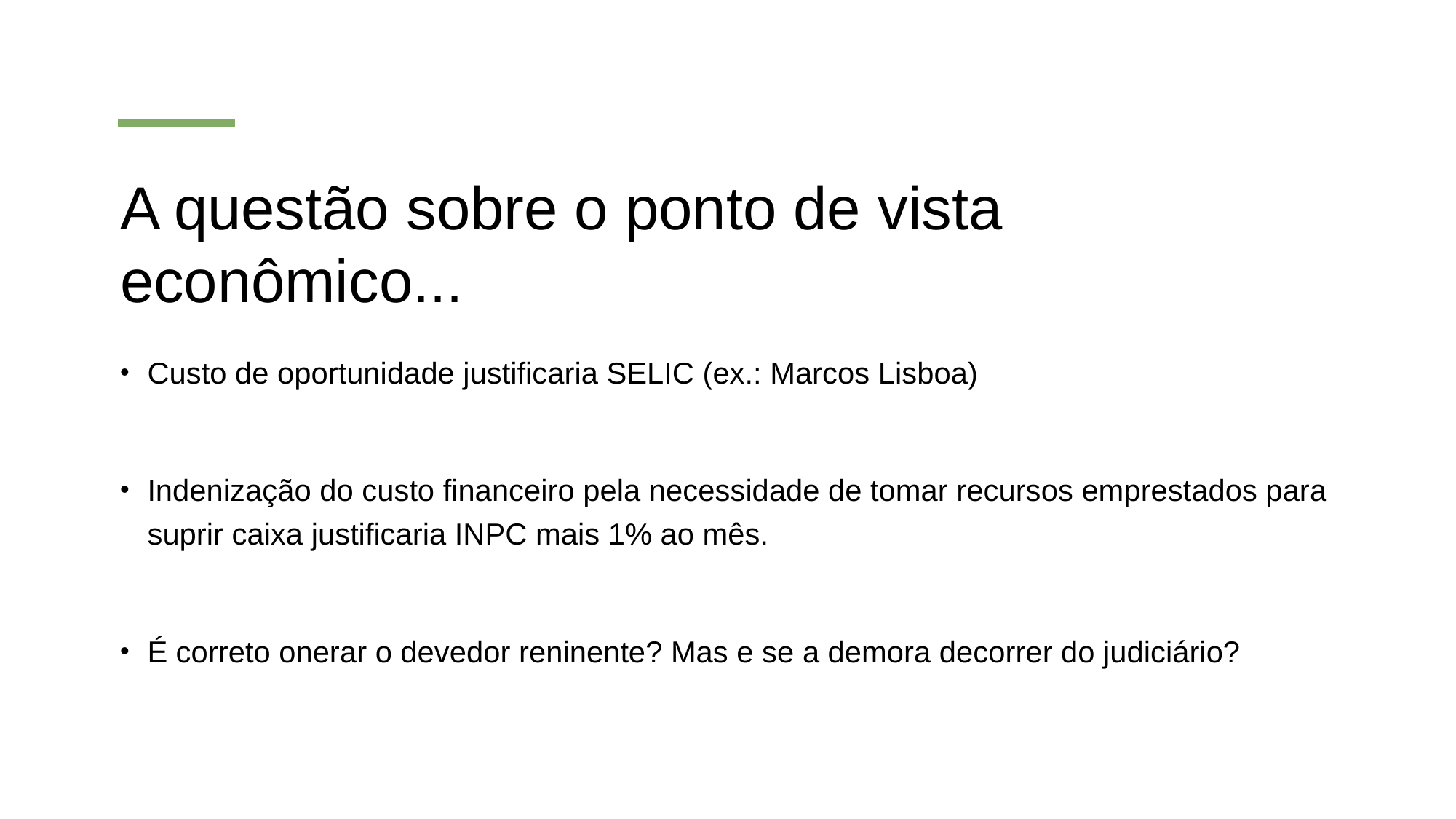

# A questão sobre o ponto de vista econômico...
Custo de oportunidade justificaria SELIC (ex.: Marcos Lisboa)

Indenização do custo financeiro pela necessidade de tomar recursos emprestados para suprir caixa justificaria INPC mais 1% ao mês.

É correto onerar o devedor reninente? Mas e se a demora decorrer do judiciário?